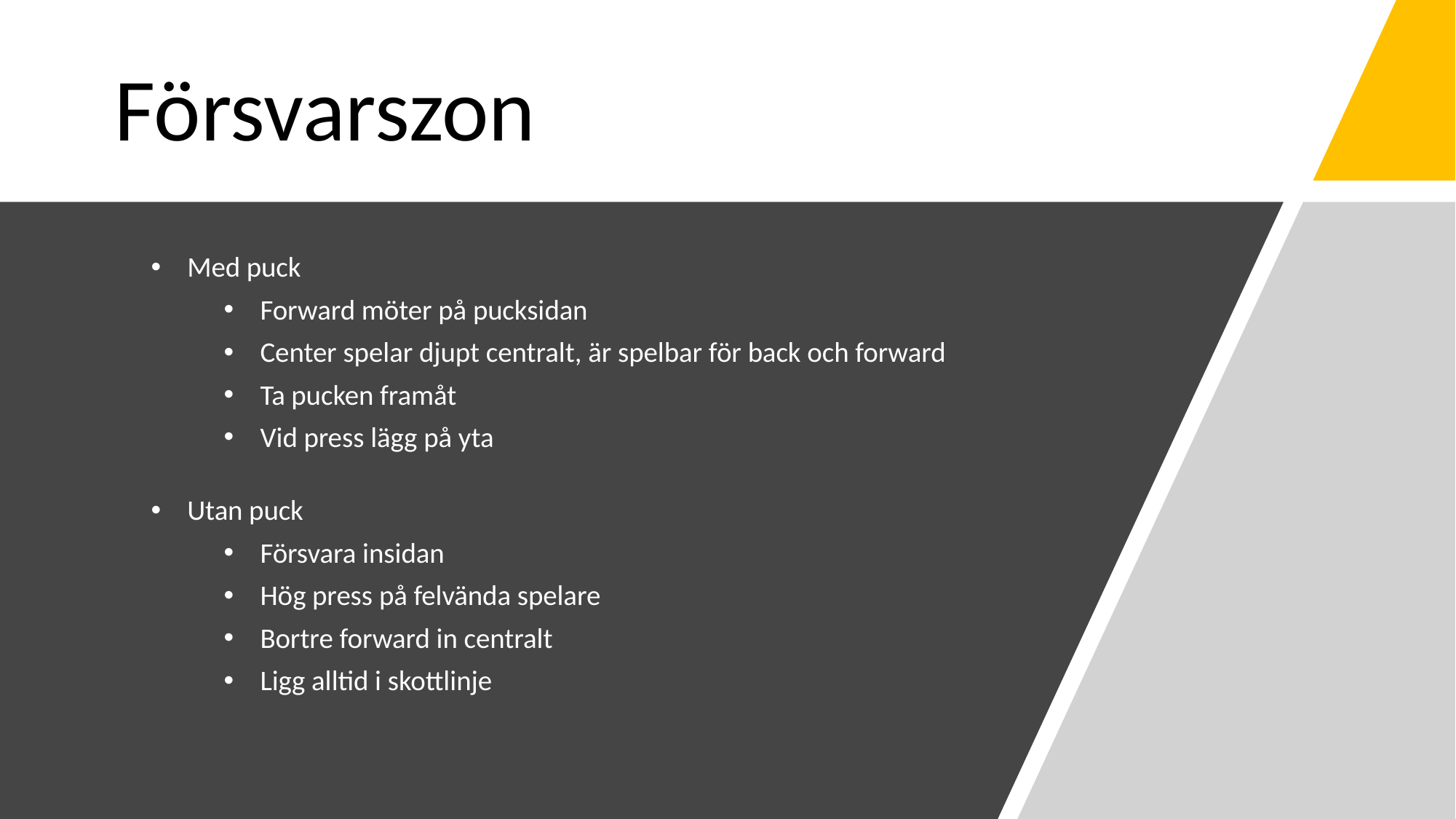

# Försvarszon

Med puck
Forward möter på pucksidan
Center spelar djupt centralt, är spelbar för back och forward
Ta pucken framåt
Vid press lägg på yta
Utan puck
Försvara insidan
Hög press på felvända spelare
Bortre forward in centralt
Ligg alltid i skottlinje